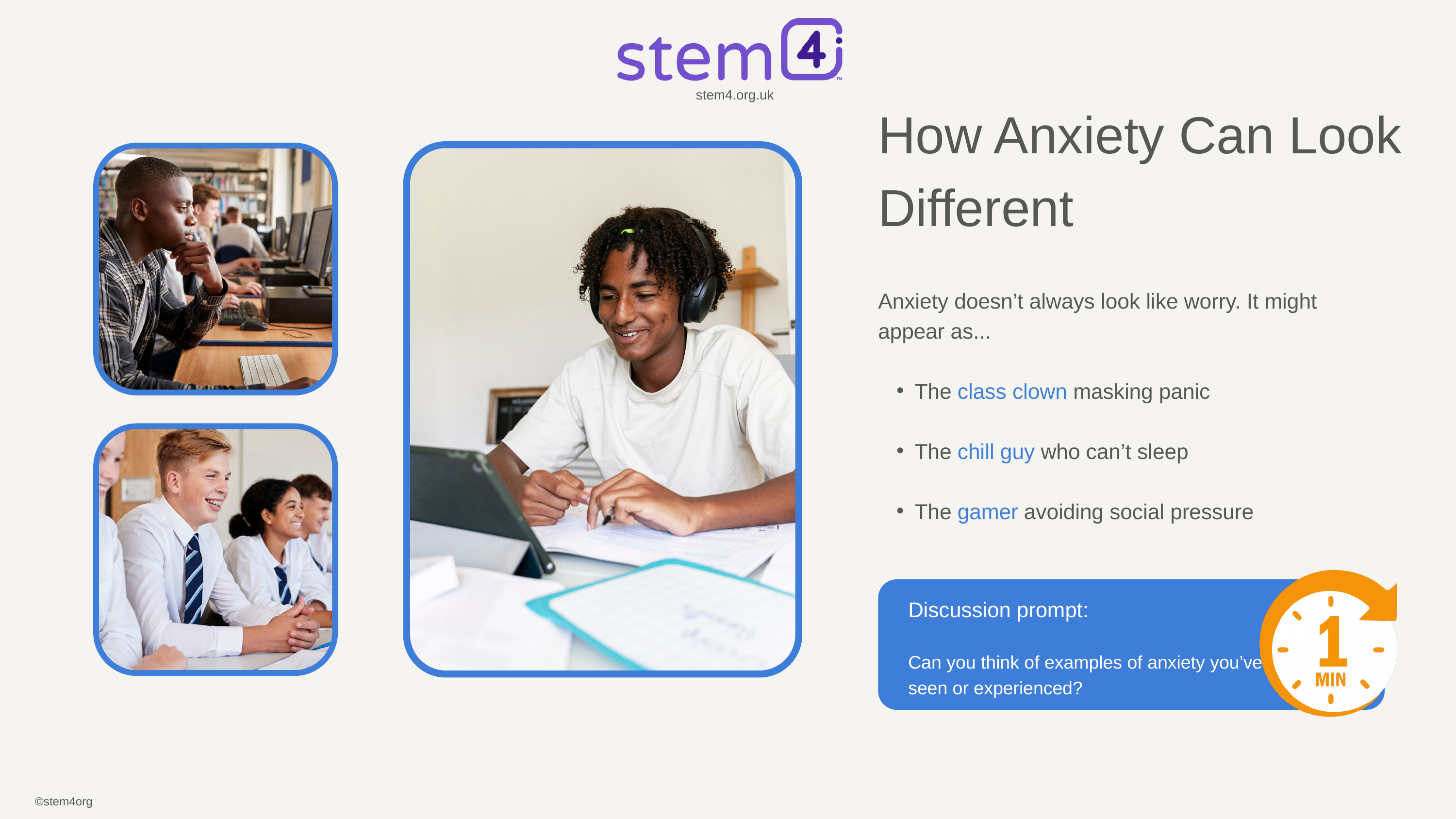

stem4.org.uk
How Anxiety Can Look Different

Anxiety doesn’t always look like worry. It might appear as...

The class clown masking panic

The chill guy who can’t sleep

The gamer avoiding social pressure

Discussion prompt:

Can you think of examples of anxiety you’ve seen or experienced?

©stem4org